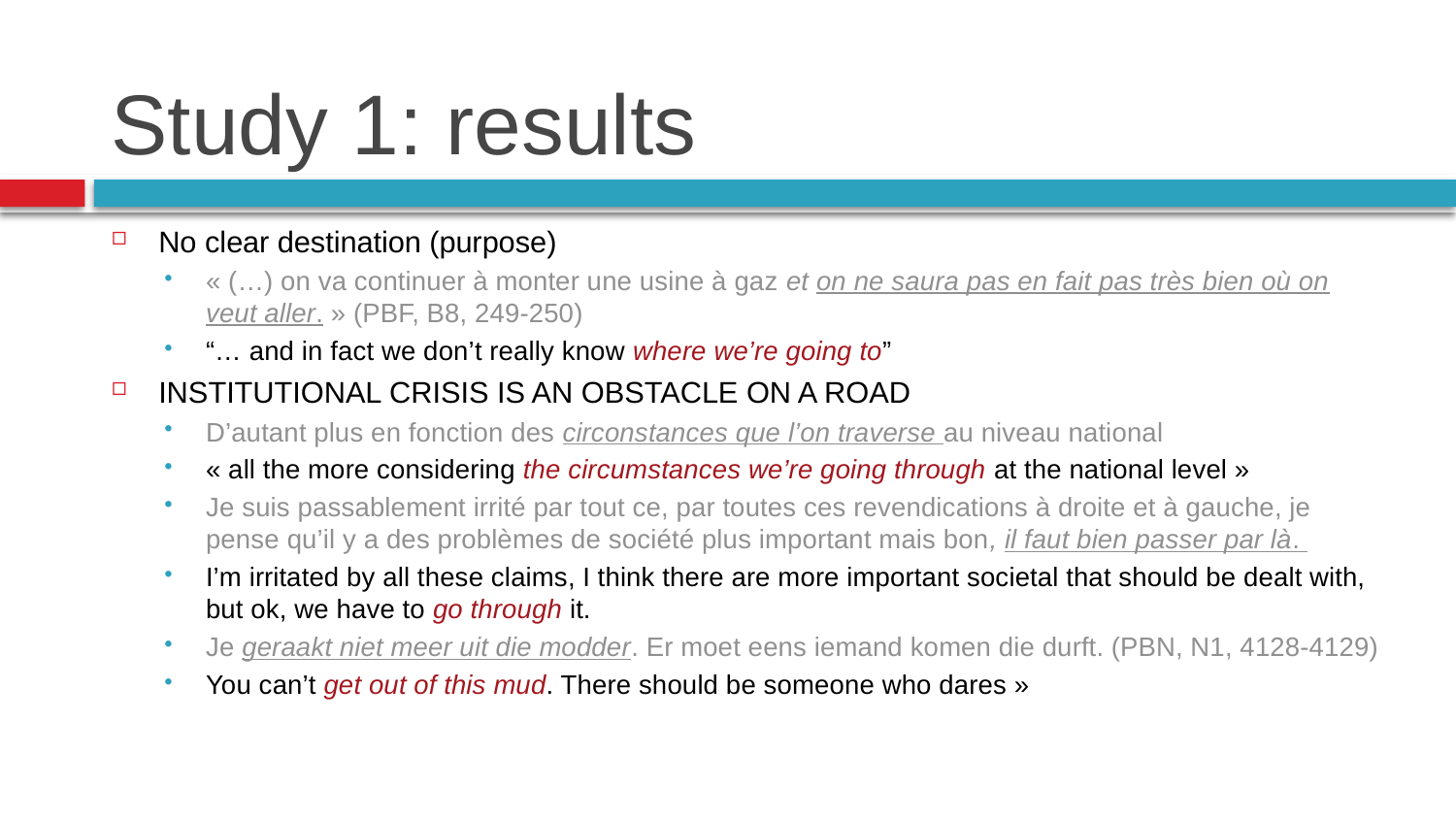

# Study 1: results
No clear destination (purpose)
« (…) on va continuer à monter une usine à gaz et on ne saura pas en fait pas très bien où on veut aller. » (PBF, B8, 249-250)
“… and in fact we don’t really know where we’re going to”
Institutional crisis is an obstacle on a road
D’autant plus en fonction des circonstances que l’on traverse au niveau national
« all the more considering the circumstances we’re going through at the national level »
Je suis passablement irrité par tout ce, par toutes ces revendications à droite et à gauche, je pense qu’il y a des problèmes de société plus important mais bon, il faut bien passer par là.
I’m irritated by all these claims, I think there are more important societal that should be dealt with, but ok, we have to go through it.
Je geraakt niet meer uit die modder. Er moet eens iemand komen die durft. (PBN, N1, 4128-4129)
You can’t get out of this mud. There should be someone who dares »